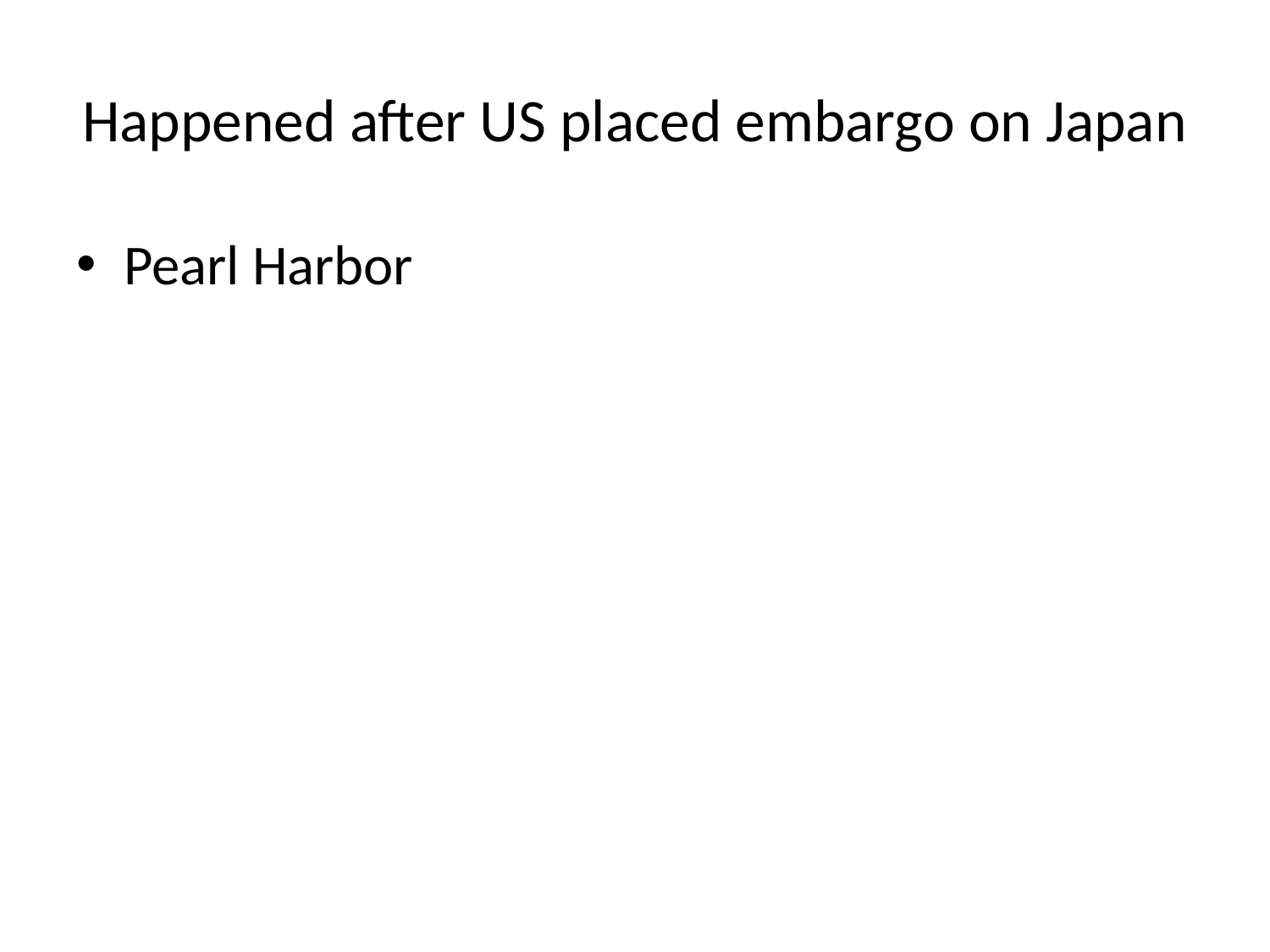

# Happened after US placed embargo on Japan
Pearl Harbor